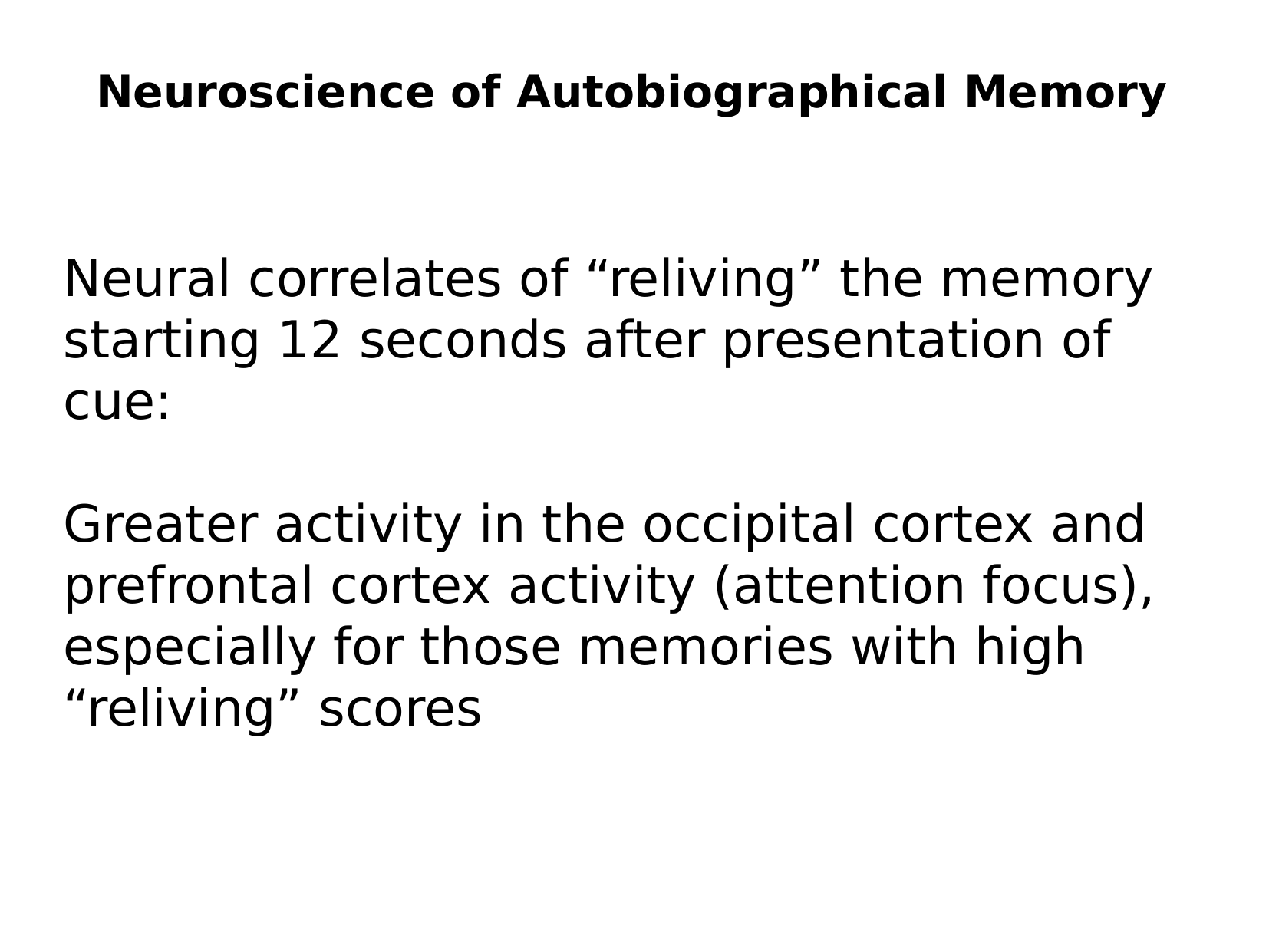

# Neuroscience of Autobiographical Memory
Neural correlates of “reliving” the memory starting 12 seconds after presentation of cue:

Greater activity in the occipital cortex and prefrontal cortex activity (attention focus), especially for those memories with high “reliving” scores